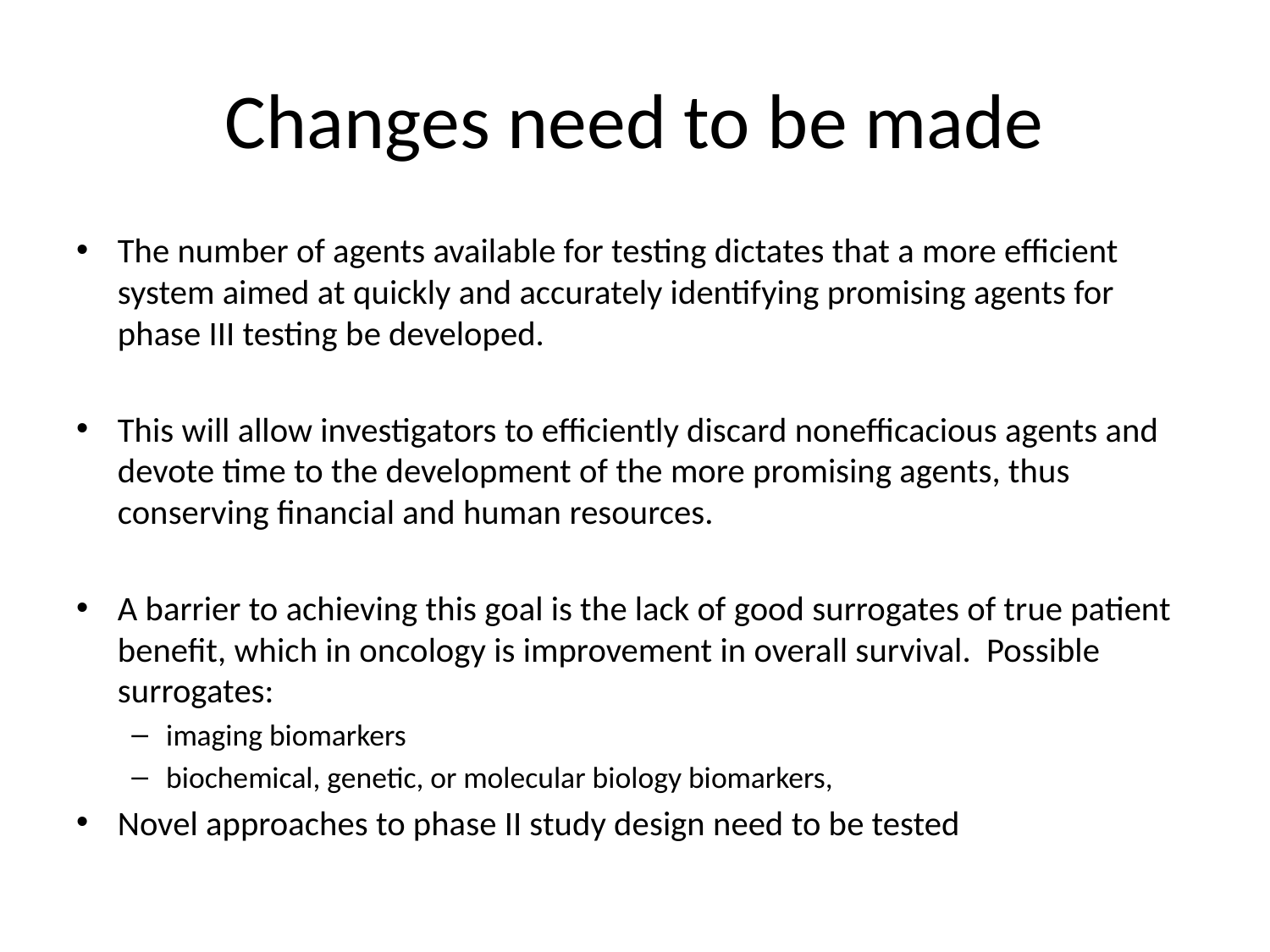

# Changes need to be made
The number of agents available for testing dictates that a more efficient system aimed at quickly and accurately identifying promising agents for phase III testing be developed.

This will allow investigators to efficiently discard nonefficacious agents and devote time to the development of the more promising agents, thus conserving financial and human resources.

A barrier to achieving this goal is the lack of good surrogates of true patient benefit, which in oncology is improvement in overall survival.  Possible surrogates:
imaging biomarkers
biochemical, genetic, or molecular biology biomarkers,
Novel approaches to phase II study design need to be tested